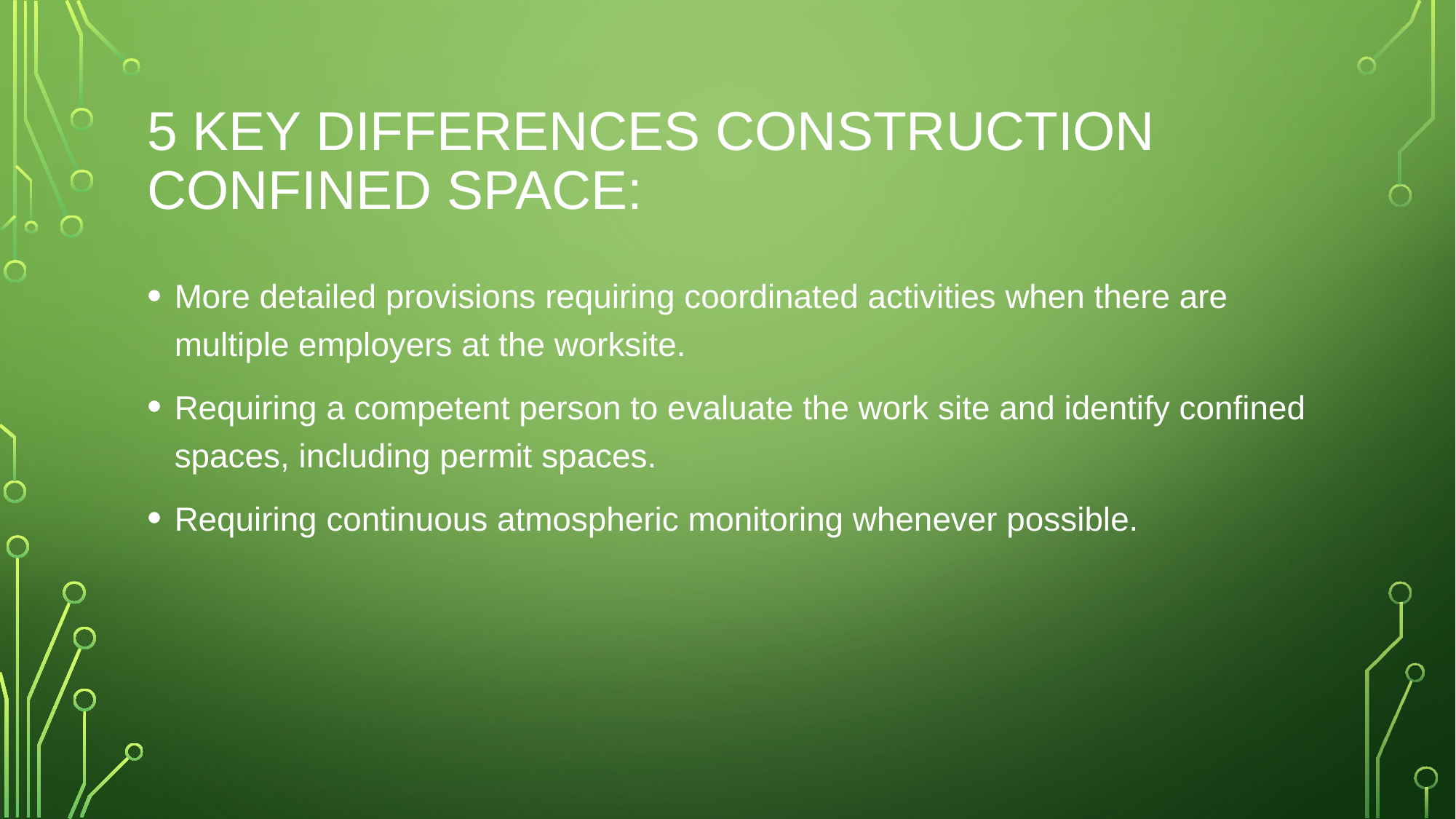

# 5 Key Differences Construction confined Space:

More detailed provisions requiring coordinated activities when there are multiple employers at the worksite.
Requiring a competent person to evaluate the work site and identify confined spaces, including permit spaces.
Requiring continuous atmospheric monitoring whenever possible.